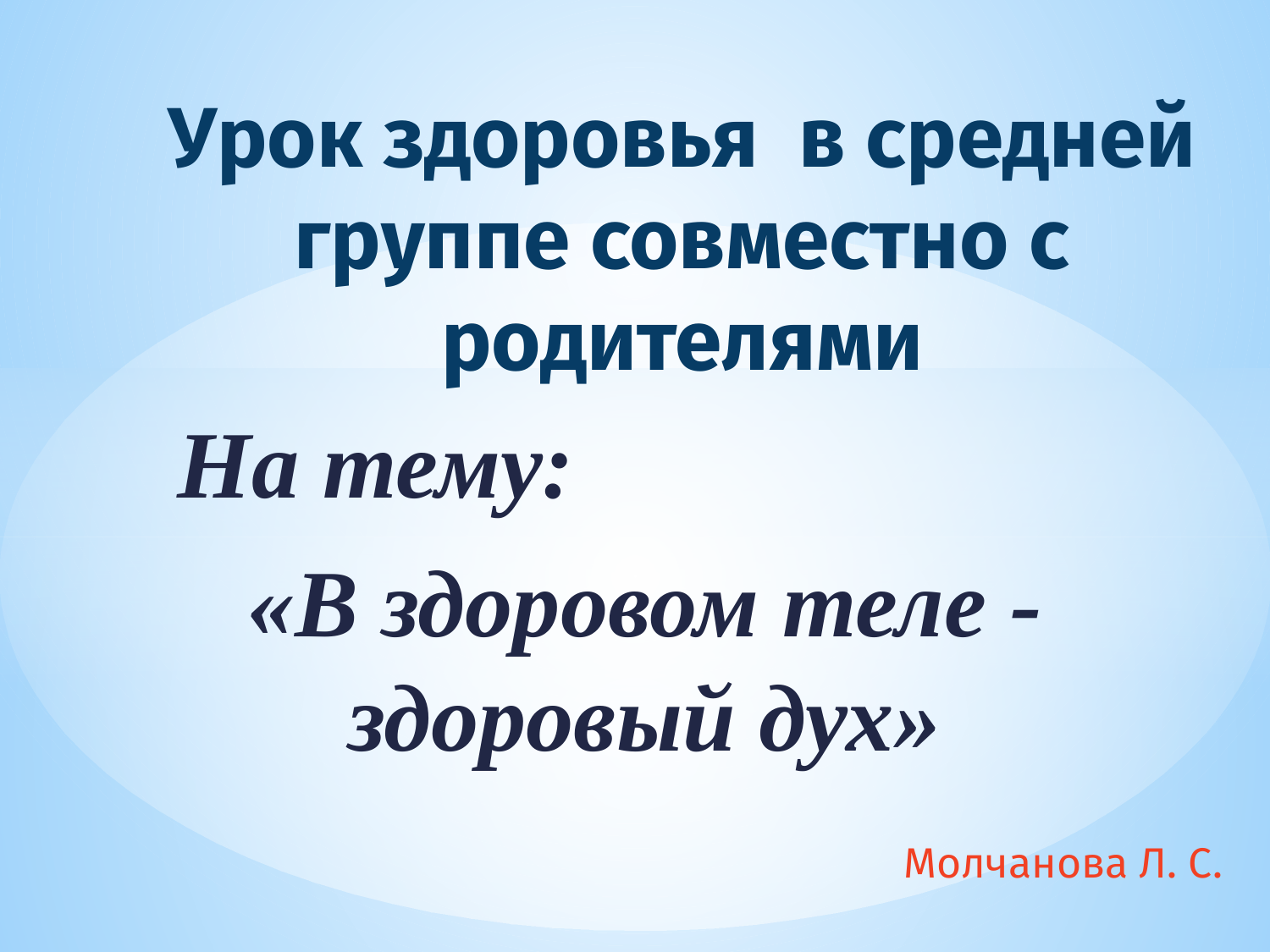

Урок здоровья  в средней группе совместно с родителями
На тему:
«В здоровом теле - здоровый дух»
Молчанова Л. С.